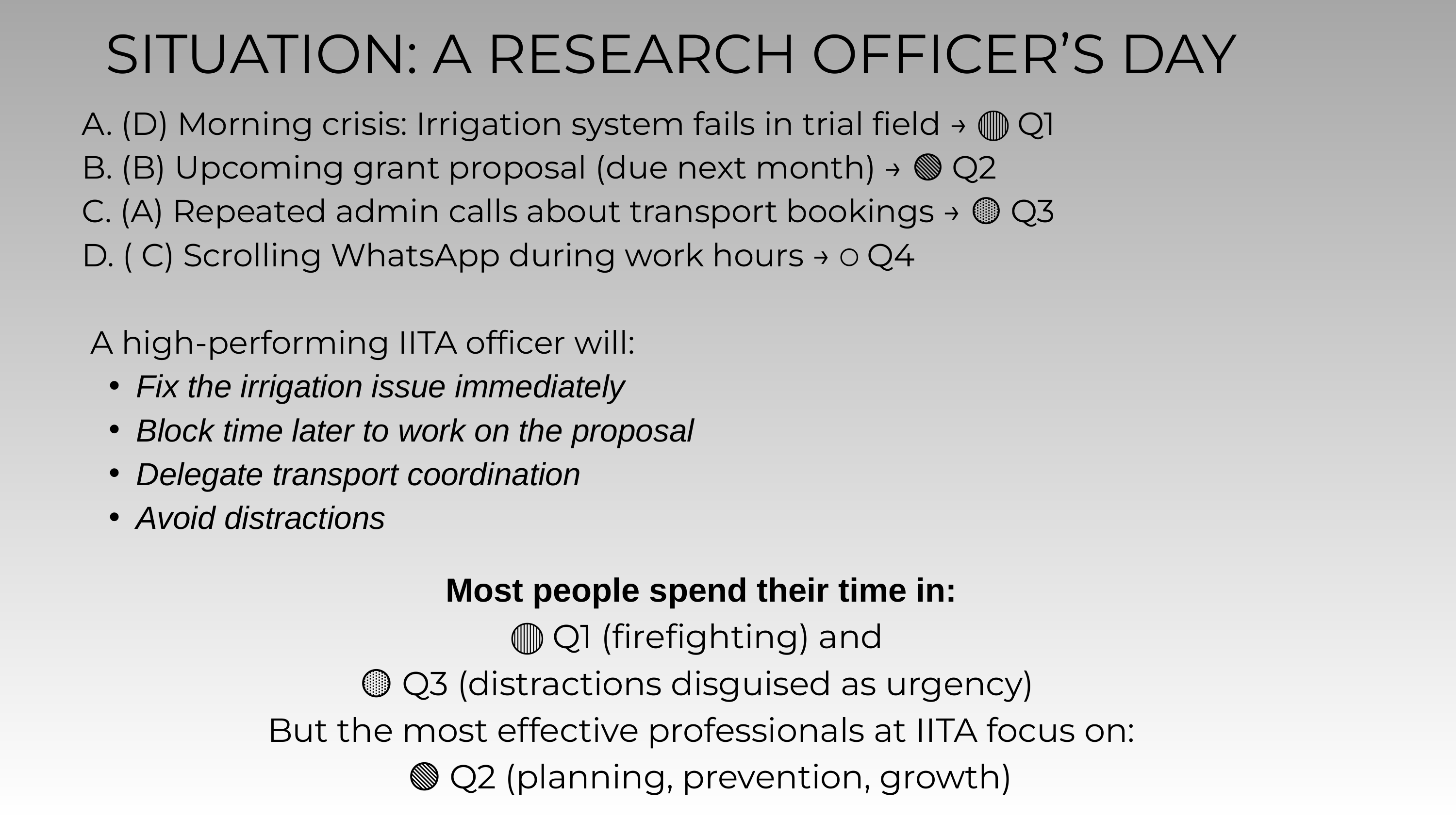

SITUATION: A RESEARCH OFFICER’S DAY
A. (D) Morning crisis: Irrigation system fails in trial field → 🔴 Q1
B. (B) Upcoming grant proposal (due next month) → 🟢 Q2
C. (A) Repeated admin calls about transport bookings → 🟡 Q3
D. ( C) Scrolling WhatsApp during work hours → ⚪ Q4

 A high-performing IITA officer will:
Fix the irrigation issue immediately
Block time later to work on the proposal
Delegate transport coordination
Avoid distractions
Most people spend their time in:
🔴 Q1 (firefighting) and
🟡 Q3 (distractions disguised as urgency)
But the most effective professionals at IITA focus on:
  🟢 Q2 (planning, prevention, growth)